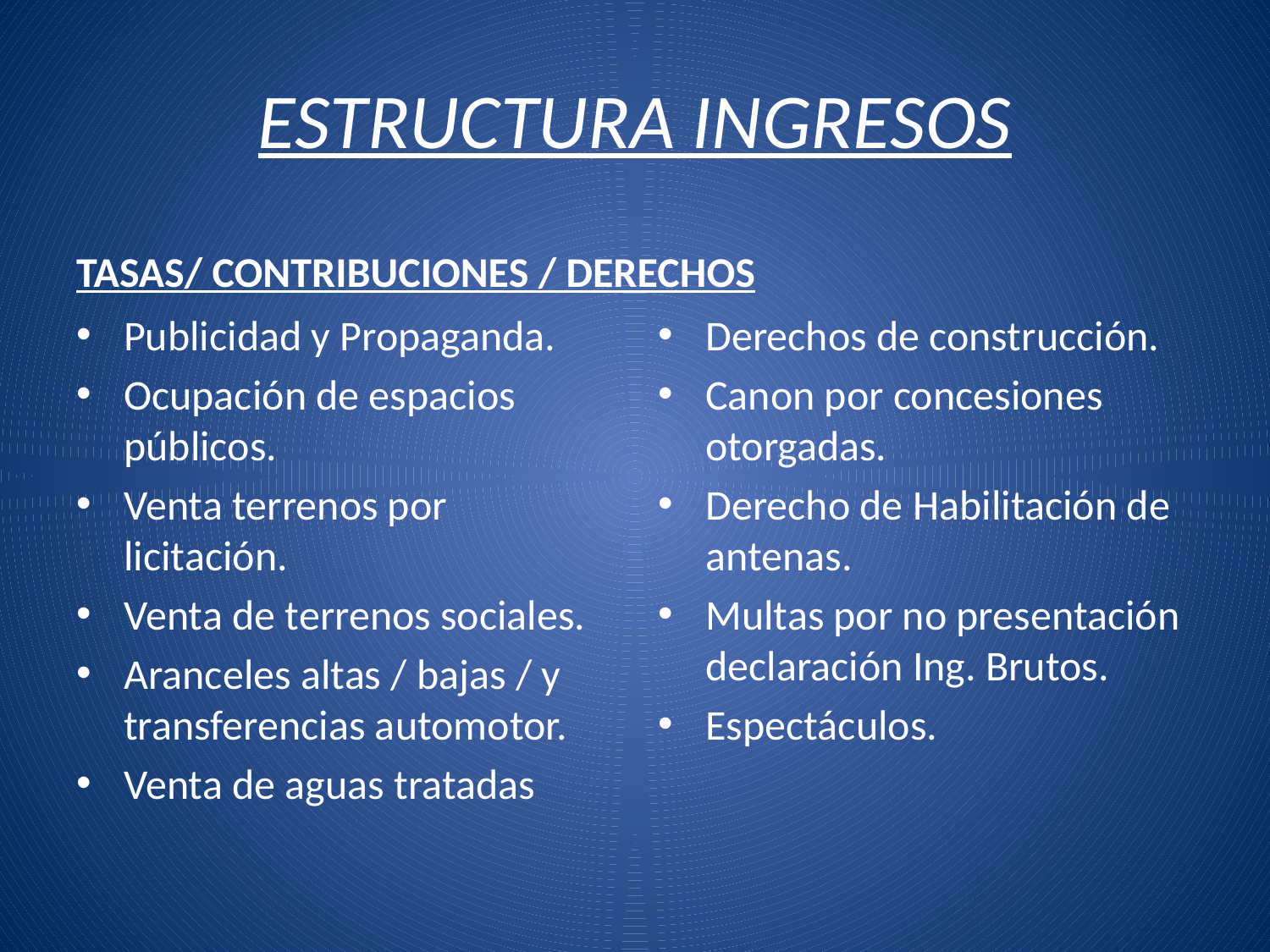

# ESTRUCTURA INGRESOS
TASAS/ CONTRIBUCIONES / DERECHOS

Publicidad y Propaganda.
Ocupación de espacios públicos.
Venta terrenos por licitación.
Venta de terrenos sociales.
Aranceles altas / bajas / y transferencias automotor.
Venta de aguas tratadas
Derechos de construcción.
Canon por concesiones otorgadas.
Derecho de Habilitación de antenas.
Multas por no presentación declaración Ing. Brutos.
Espectáculos.